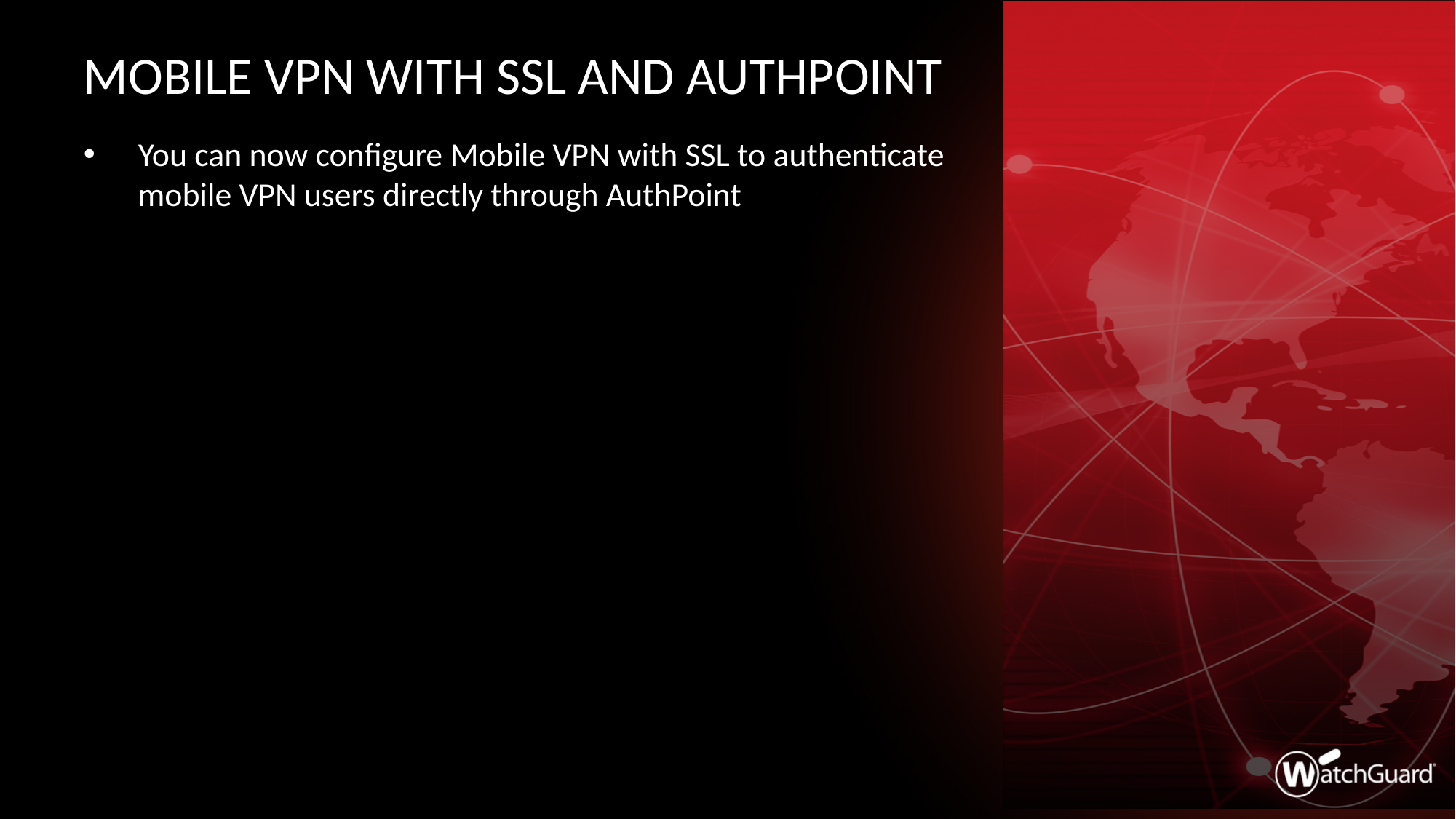

# Mobile VPN with SSL and AuthPoint
You can now configure Mobile VPN with SSL to authenticate mobile VPN users directly through AuthPoint